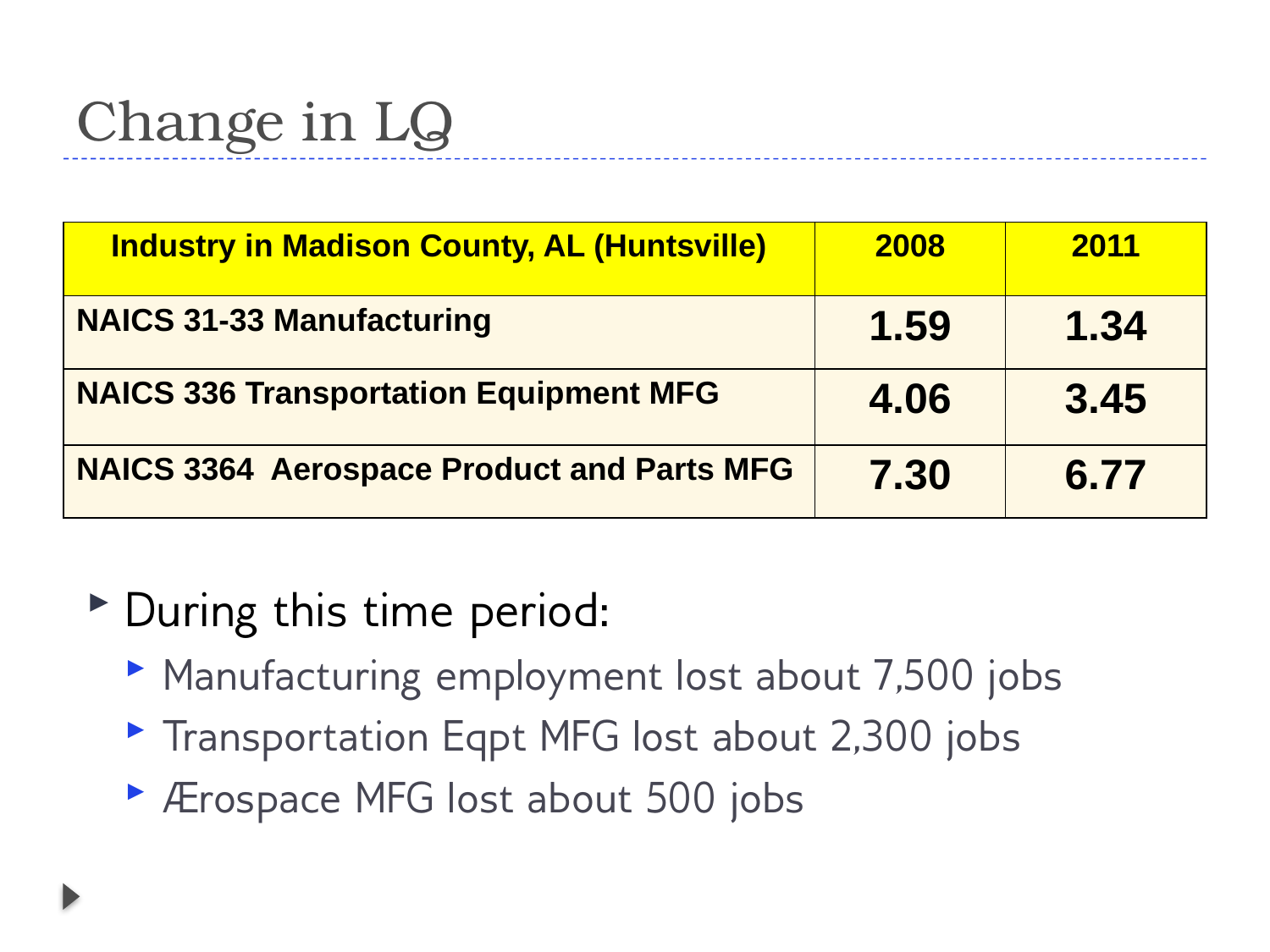

# Change in LQ
| Industry in Madison County, AL (Huntsville) | 2008 | 2011 |
| --- | --- | --- |
| NAICS 31-33 Manufacturing | 1.59 | 1.34 |
| NAICS 336 Transportation Equipment MFG | 4.06 | 3.45 |
| NAICS 3364 Aerospace Product and Parts MFG | 7.30 | 6.77 |
During this time period:
Manufacturing employment lost about 7,500 jobs
Transportation Eqpt MFG lost about 2,300 jobs
Aerospace MFG lost about 500 jobs